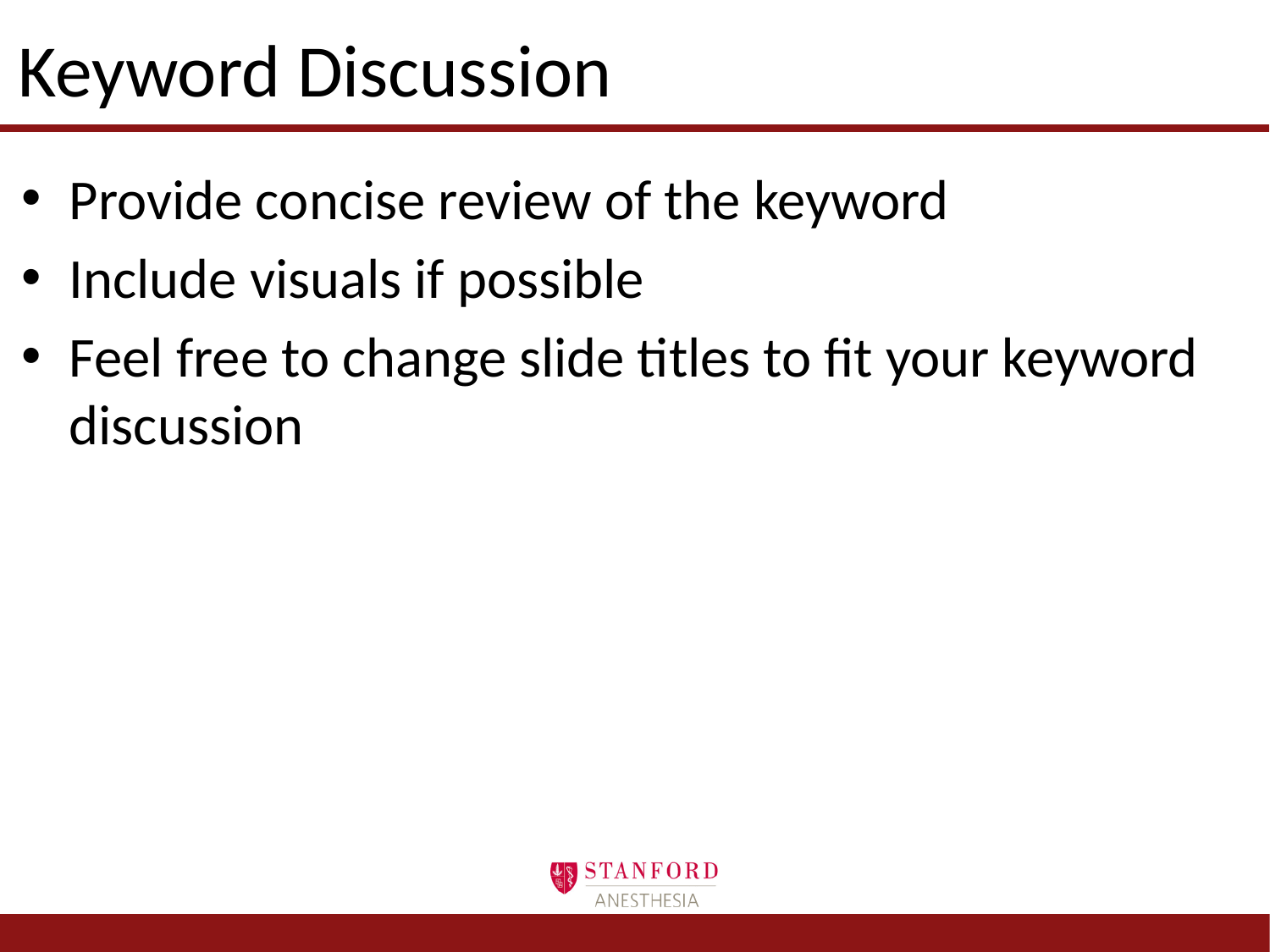

# Keyword Discussion
Provide concise review of the keyword
Include visuals if possible
Feel free to change slide titles to fit your keyword discussion